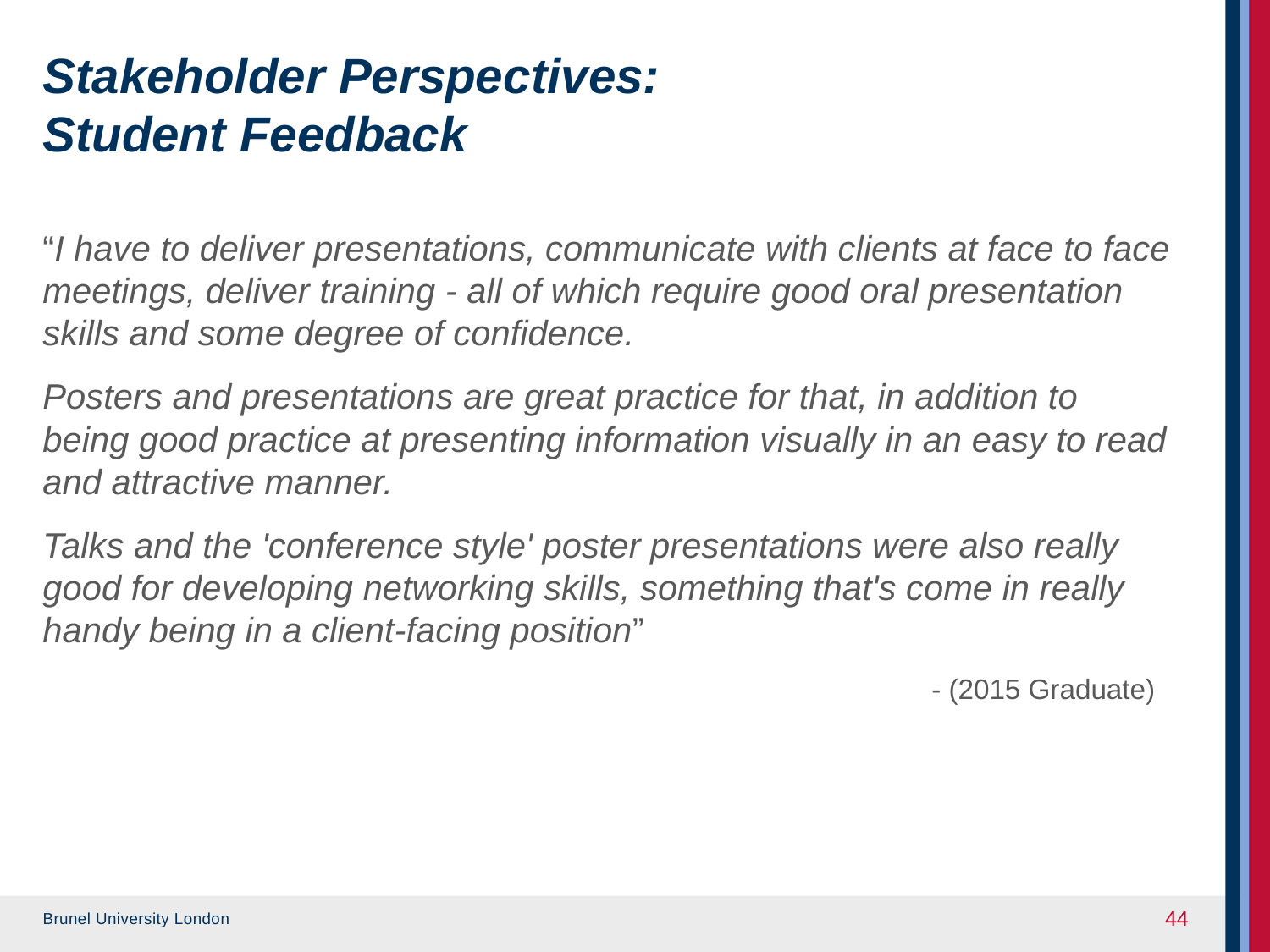

# Stakeholder Perspectives: Student Feedback

“I have to deliver presentations, communicate with clients at face to face meetings, deliver training - all of which require good oral presentation skills and some degree of confidence.
Posters and presentations are great practice for that, in addition to being good practice at presenting information visually in an easy to read and attractive manner.
Talks and the 'conference style' poster presentations were also really good for developing networking skills, something that's come in really handy being in a client-facing position”
							- (2015 Graduate)
44